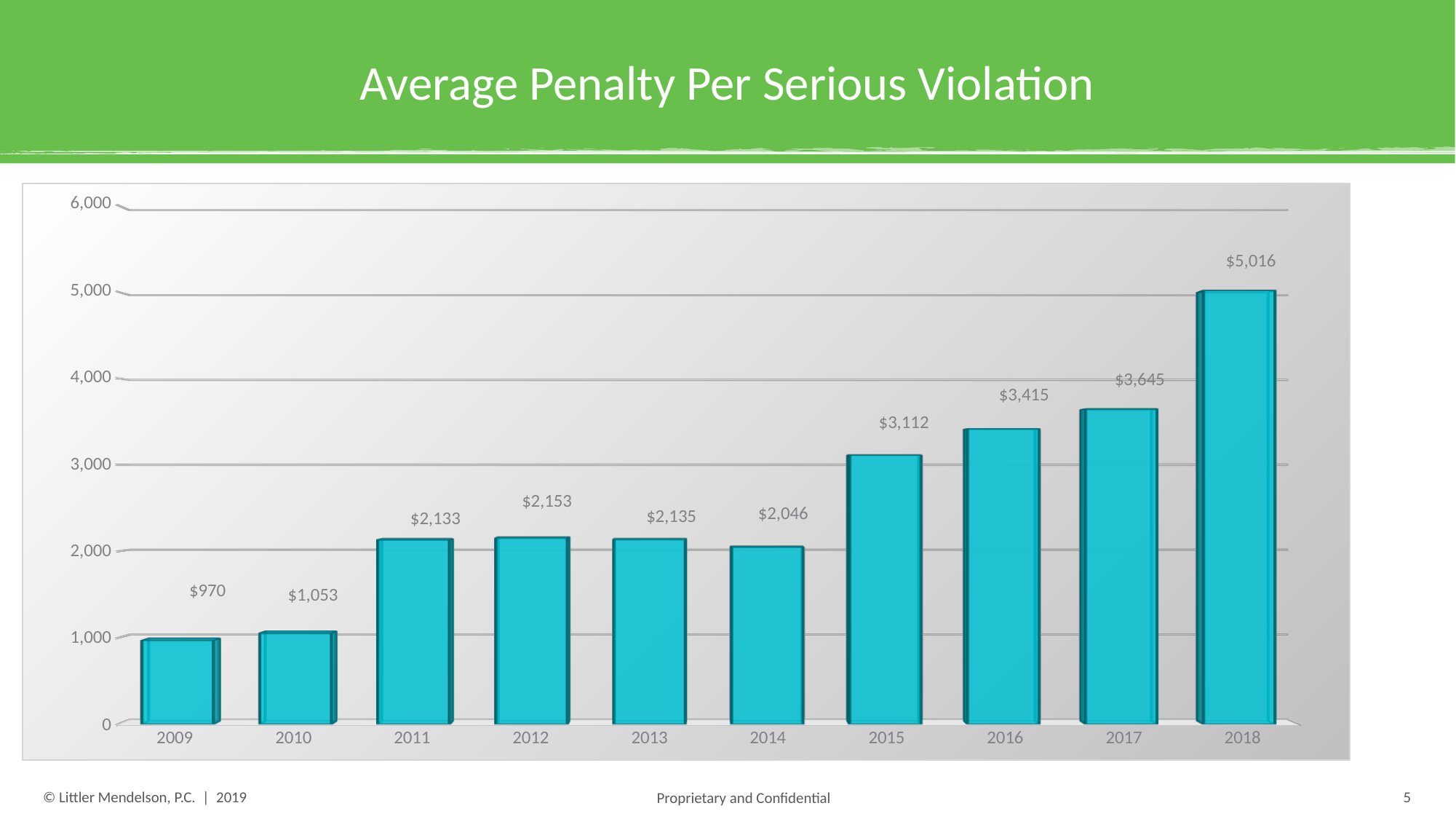

# Average Penalty Per Serious Violation

[unsupported chart]

5